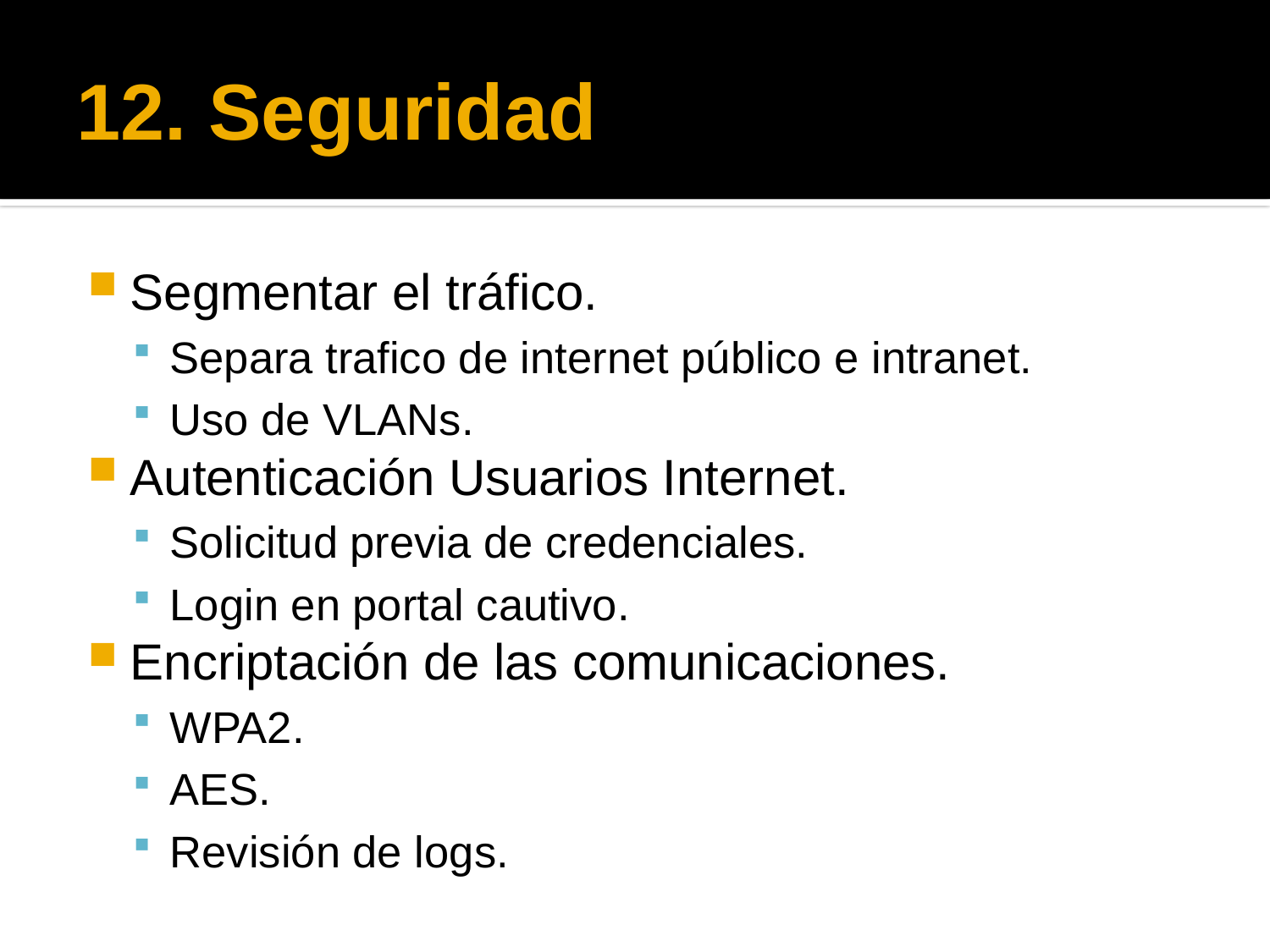

# 12. Seguridad
Segmentar el tráfico.
Separa trafico de internet público e intranet.
Uso de VLANs.
Autenticación Usuarios Internet.
Solicitud previa de credenciales.
Login en portal cautivo.
Encriptación de las comunicaciones.
WPA2.
AES.
Revisión de logs.